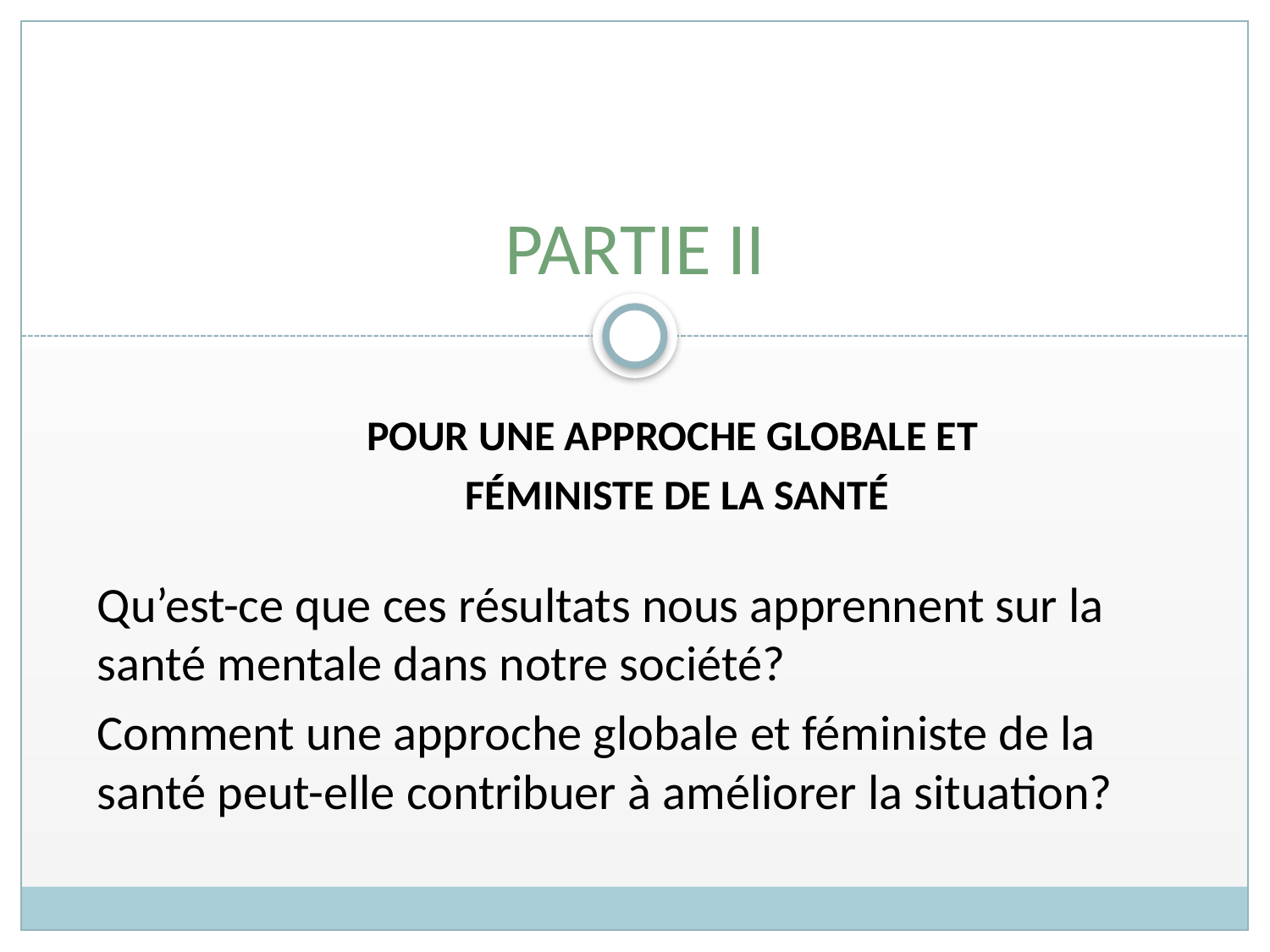

# PARTIE II
POUR UNE APPROCHE GLOBALE ET
FÉMINISTE DE LA SANTÉ

Qu’est-ce que ces résultats nous apprennent sur la santé mentale dans notre société?
Comment une approche globale et féministe de la santé peut-elle contribuer à améliorer la situation?